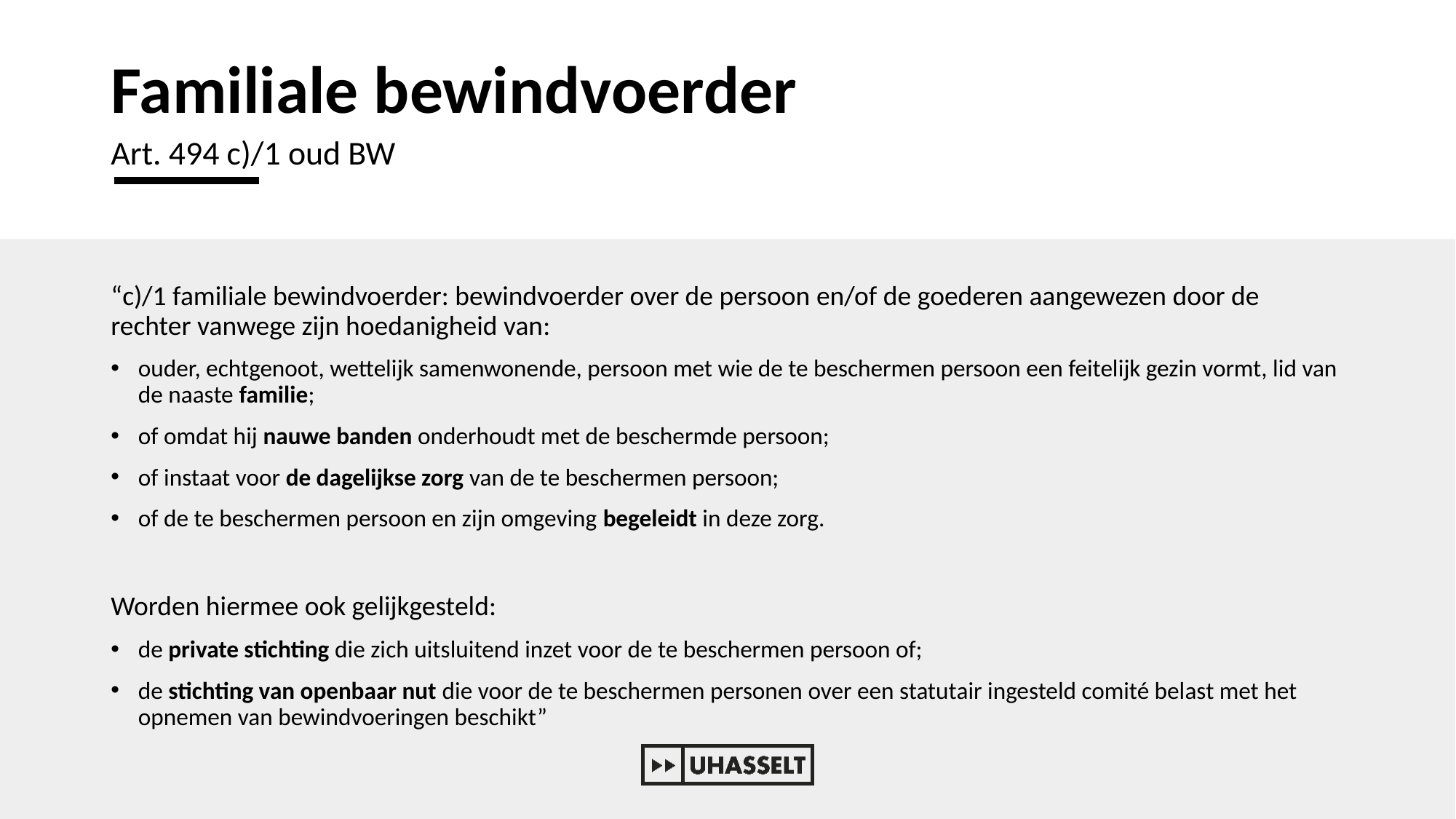

# Familiale bewindvoerder
Art. 494 c)/1 oud BW
“c)/1 familiale bewindvoerder: bewindvoerder over de persoon en/of de goederen aangewezen door de rechter vanwege zijn hoedanigheid van:
ouder, echtgenoot, wettelijk samenwonende, persoon met wie de te beschermen persoon een feitelijk gezin vormt, lid van de naaste familie;
of omdat hij nauwe banden onderhoudt met de beschermde persoon;
of instaat voor de dagelijkse zorg van de te beschermen persoon;
of de te beschermen persoon en zijn omgeving begeleidt in deze zorg.

Worden hiermee ook gelijkgesteld:
de private stichting die zich uitsluitend inzet voor de te beschermen persoon of;
de stichting van openbaar nut die voor de te beschermen personen over een statutair ingesteld comité belast met het opnemen van bewindvoeringen beschikt”